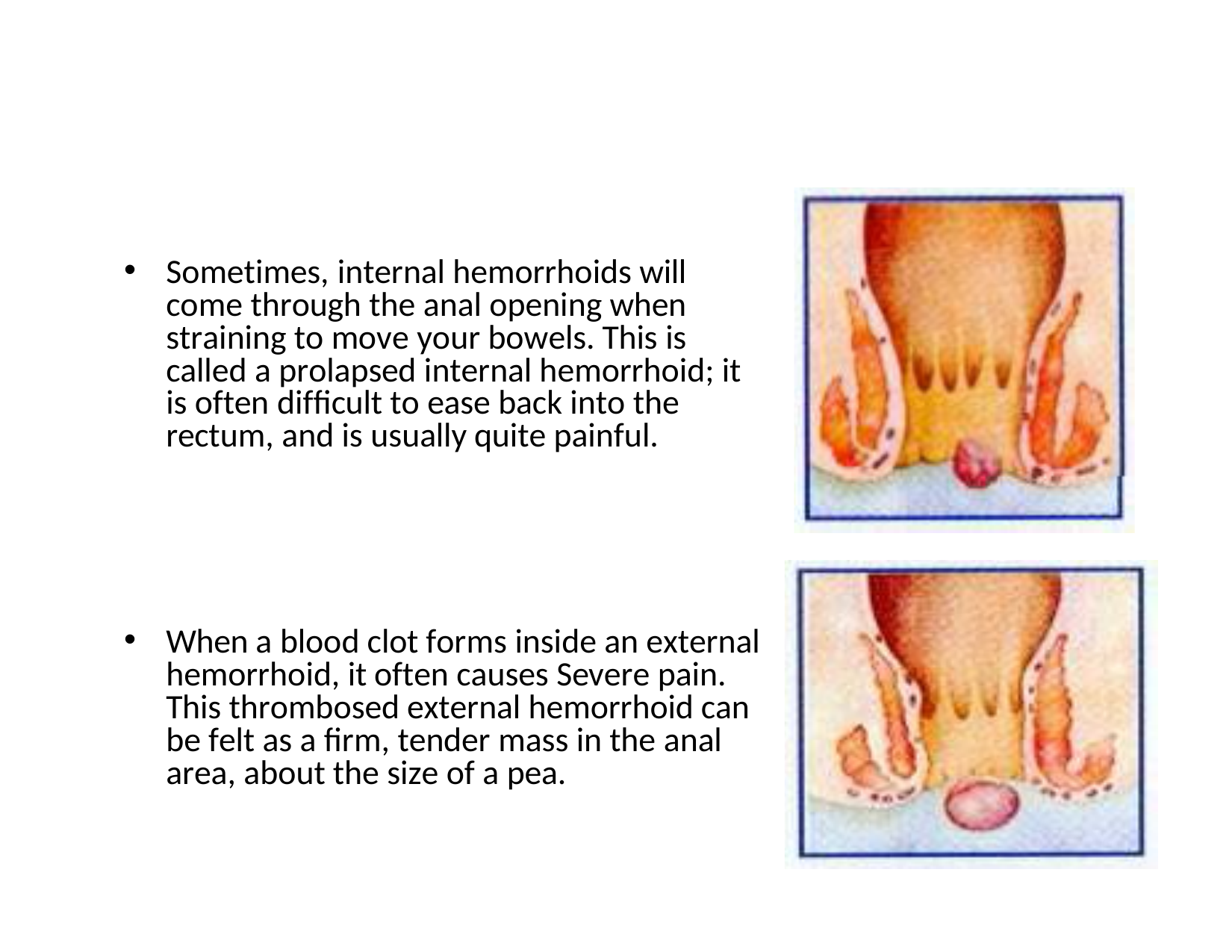

Sometimes, internal hemorrhoids will come through the anal opening when straining to move your bowels. This is called a prolapsed internal hemorrhoid; it is often difficult to ease back into the rectum, and is usually quite painful.

When a blood clot forms inside an external hemorrhoid, it often causes Severe pain. This thrombosed external hemorrhoid can be felt as a firm, tender mass in the anal area, about the size of a pea.